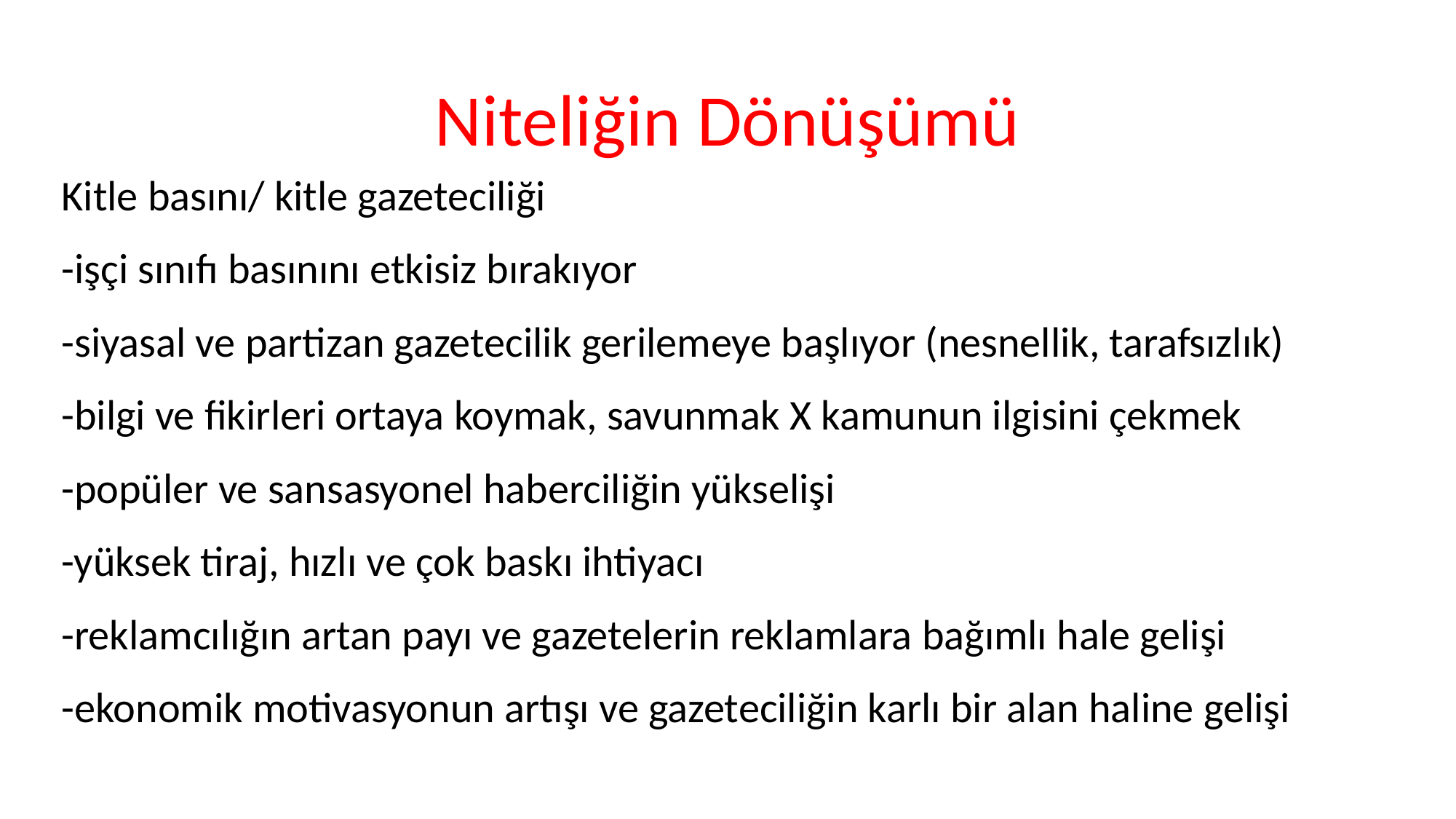

# Niteliğin Dönüşümü
Kitle basını/ kitle gazeteciliği
-işçi sınıfı basınını etkisiz bırakıyor
-siyasal ve partizan gazetecilik gerilemeye başlıyor (nesnellik, tarafsızlık)
-bilgi ve fikirleri ortaya koymak, savunmak X kamunun ilgisini çekmek
-popüler ve sansasyonel haberciliğin yükselişi
-yüksek tiraj, hızlı ve çok baskı ihtiyacı
-reklamcılığın artan payı ve gazetelerin reklamlara bağımlı hale gelişi
-ekonomik motivasyonun artışı ve gazeteciliğin karlı bir alan haline gelişi